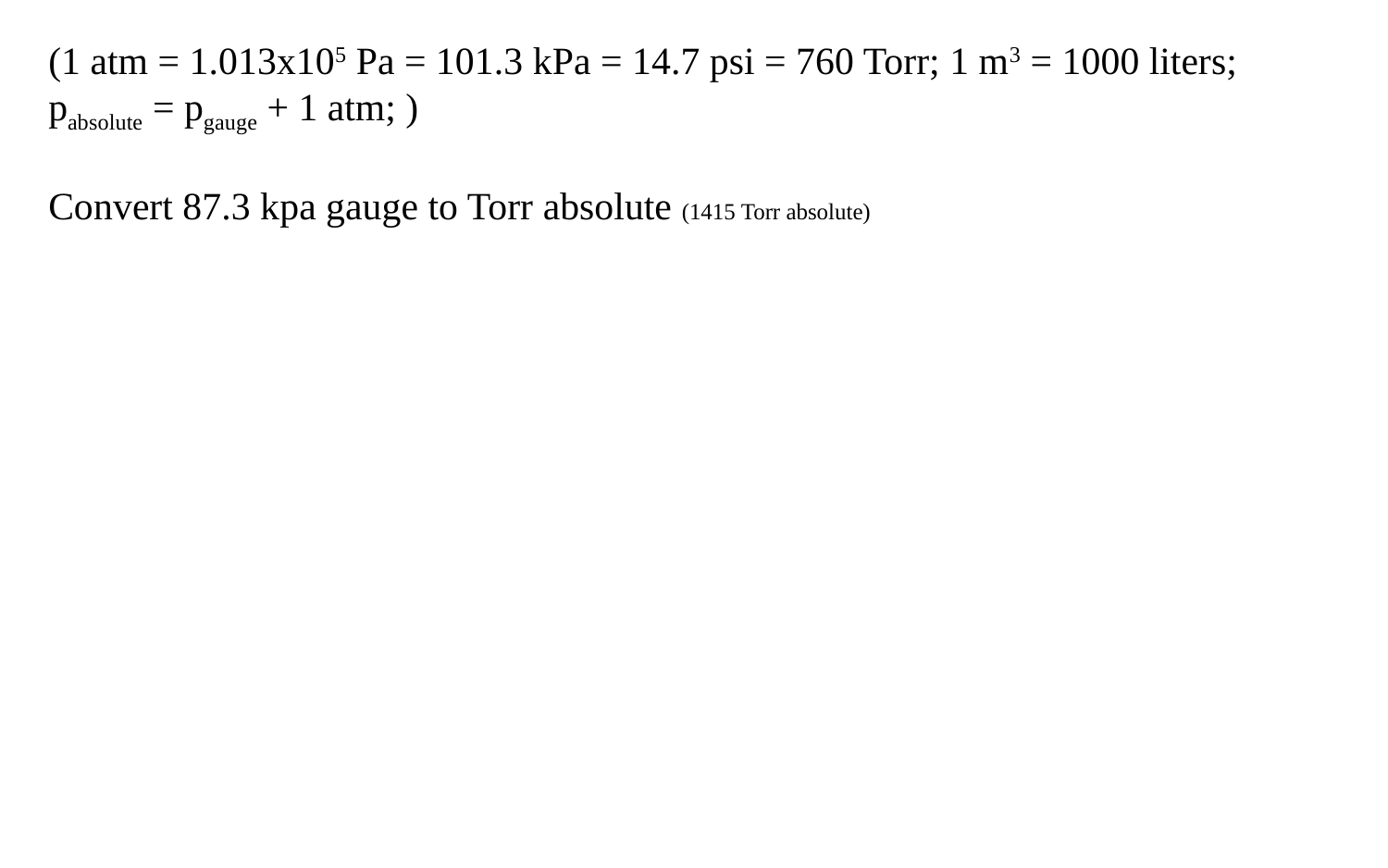

(1 atm = 1.013x105 Pa = 101.3 kPa = 14.7 psi = 760 Torr; 1 m3 = 1000 liters; pabsolute = pgauge + 1 atm; )

Convert 87.3 kpa gauge to Torr absolute (1415 Torr absolute)